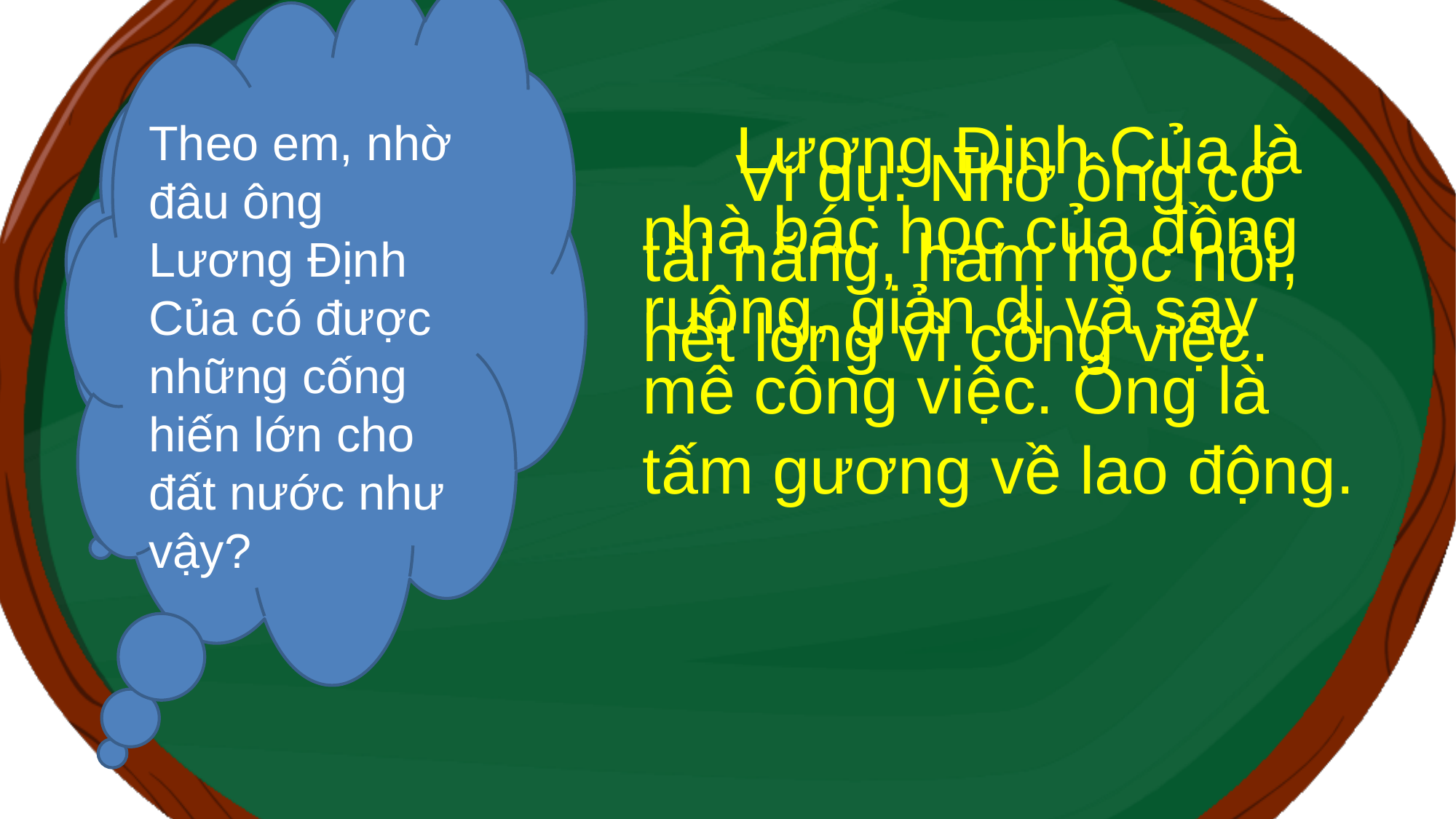

Theo em, nhờ đâu ông Lương Định Của có được những cống hiến lớn cho đất nước như vậy?
Câu chuyện ca ngợi ai? Ca ngợi điều gì?
     Lương Định Của là nhà bác học của đồng ruộng, giản dị và say mê công việc. Ông là tấm gương về lao động.
     Ví dụ: Nhờ ông có tài năng, ham học hỏi, hết lòng vì công việc.